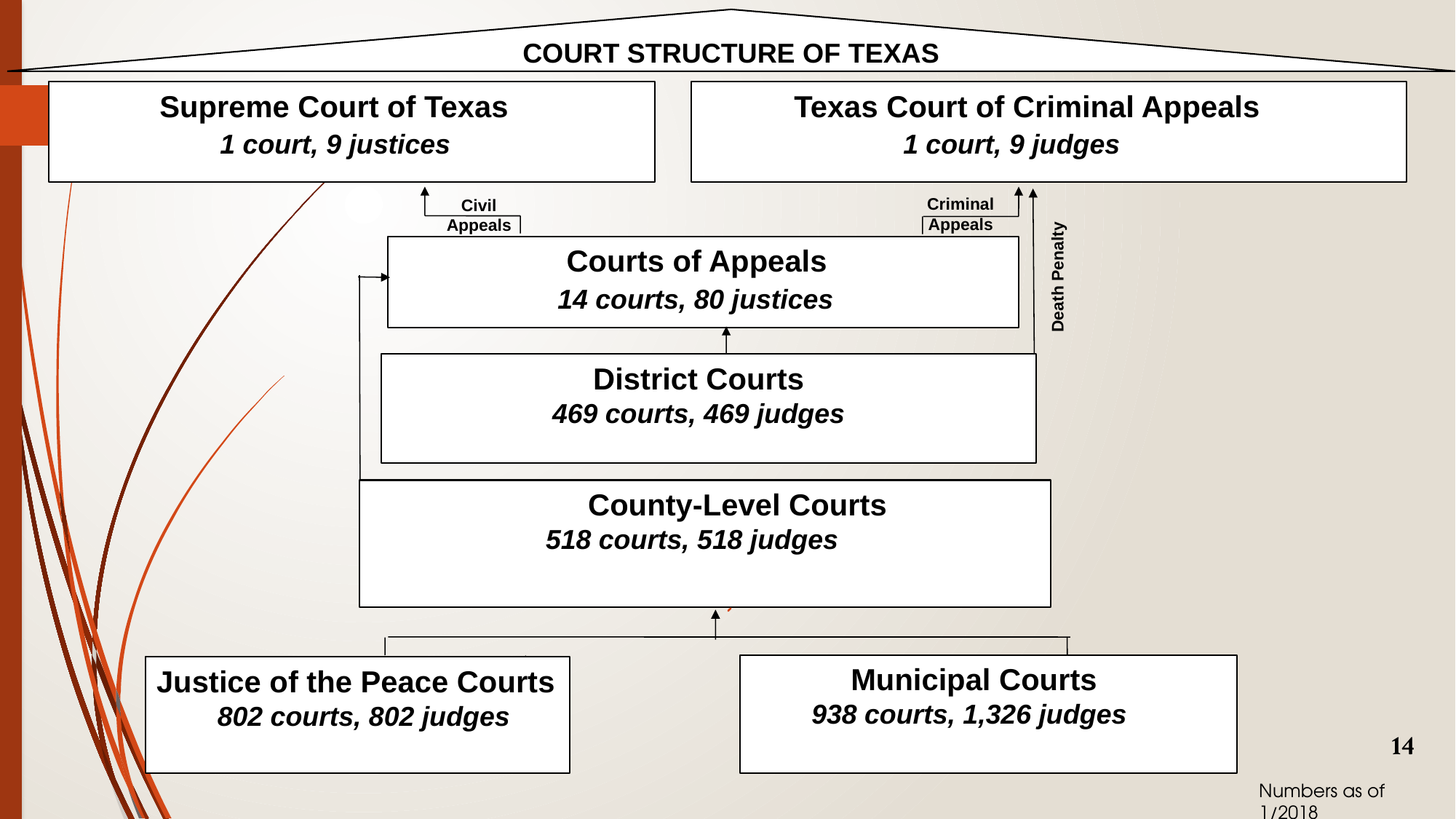

COURT STRUCTURE OF TEXAS

            Supreme Court of Texas
                    1 court, 9 justices
           Texas Court of Criminal Appeals
	           1 court, 9 judges

Criminal Appeals
Civil Appeals

	       Courts of Appeals
                   14 courts, 80 justices
Death Penalty

	           District Courts
                     469 courts, 469 judges
	             County-Level Courts
                       518 courts, 518 judges

            Municipal Courts
        938 courts, 1,326 judges
Justice of the Peace Courts
        802 courts, 802 judges

14
Numbers as of 1/2018